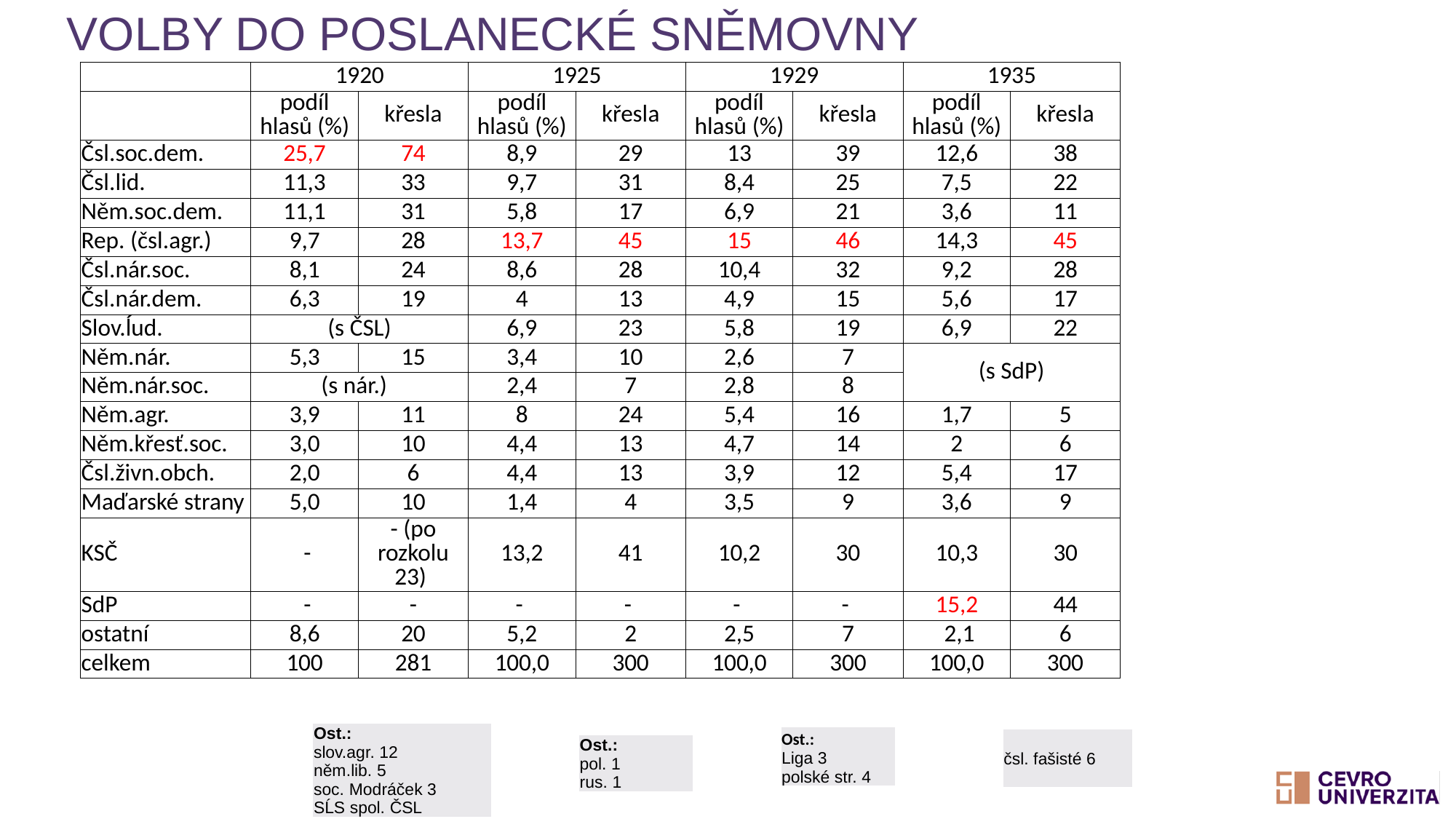

# Volby do poslanecké sněmovny
|  | 1920 |  | 1925 |  | 1929 |  | 1935 |  |
| --- | --- | --- | --- | --- | --- | --- | --- | --- |
|  | podíl hlasů (%) | křesla | podíl hlasů (%) | křesla | podíl hlasů (%) | křesla | podíl hlasů (%) | křesla |
| Čsl.soc.dem. | 25,7 | 74 | 8,9 | 29 | 13 | 39 | 12,6 | 38 |
| Čsl.lid. | 11,3 | 33 | 9,7 | 31 | 8,4 | 25 | 7,5 | 22 |
| Něm.soc.dem. | 11,1 | 31 | 5,8 | 17 | 6,9 | 21 | 3,6 | 11 |
| Rep. (čsl.agr.) | 9,7 | 28 | 13,7 | 45 | 15 | 46 | 14,3 | 45 |
| Čsl.nár.soc. | 8,1 | 24 | 8,6 | 28 | 10,4 | 32 | 9,2 | 28 |
| Čsl.nár.dem. | 6,3 | 19 | 4 | 13 | 4,9 | 15 | 5,6 | 17 |
| Slov.ĺud. | (s ČSL) |  | 6,9 | 23 | 5,8 | 19 | 6,9 | 22 |
| Něm.nár. | 5,3 | 15 | 3,4 | 10 | 2,6 | 7 | (s SdP) |  |
| Něm.nár.soc. | (s nár.) |  | 2,4 | 7 | 2,8 | 8 |  |  |
| Něm.agr. | 3,9 | 11 | 8 | 24 | 5,4 | 16 | 1,7 | 5 |
| Něm.křesť.soc. | 3,0 | 10 | 4,4 | 13 | 4,7 | 14 | 2 | 6 |
| Čsl.živn.obch. | 2,0 | 6 | 4,4 | 13 | 3,9 | 12 | 5,4 | 17 |
| Maďarské strany | 5,0 | 10 | 1,4 | 4 | 3,5 | 9 | 3,6 | 9 |
| KSČ | - | - (po rozkolu 23) | 13,2 | 41 | 10,2 | 30 | 10,3 | 30 |
| SdP | - | - | - | - | - | - | 15,2 | 44 |
| ostatní | 8,6 | 20 | 5,2 | 2 | 2,5 | 7 | 2,1 | 6 |
| celkem | 100 | 281 | 100,0 | 300 | 100,0 | 300 | 100,0 | 300 |
| Ost.: slov.agr. 12 něm.lib. 5 soc. Modráček 3 SĹS spol. ČSL |
| --- |
| Ost.: Liga 3 polské str. 4 |
| --- |
| čsl. fašisté 6 |
| --- |
| Ost.: pol. 1 rus. 1 |
| --- |